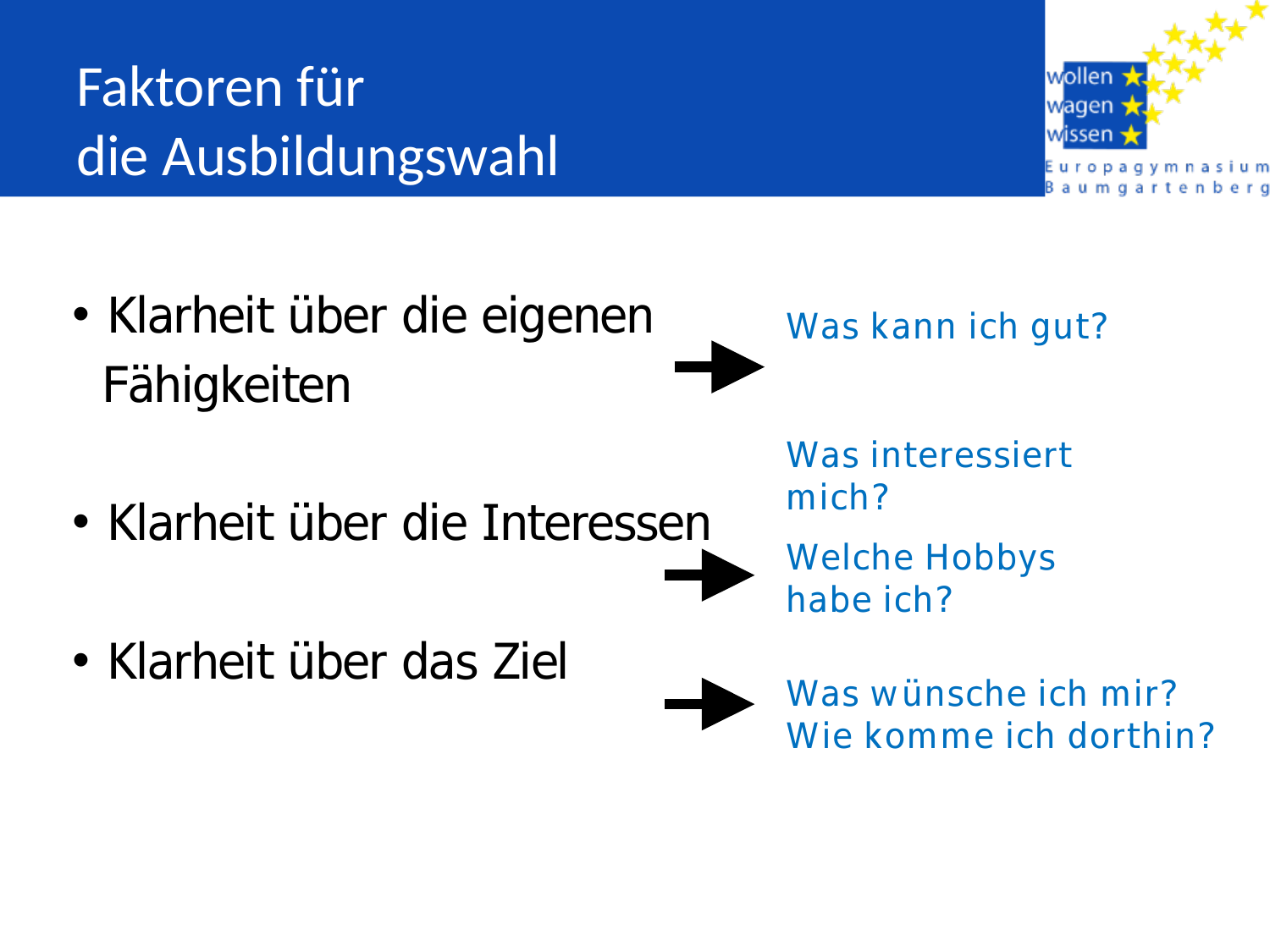

# Faktoren für die Ausbildungswahl
Klarheit über die eigenen
  Fähigkeiten

Klarheit über die Interessen

Klarheit über das Ziel

Was kann ich gut?

Was interessiert mich?
Welche Hobbys habe ich?

Was wünsche ich mir?
Wie komme ich dorthin?